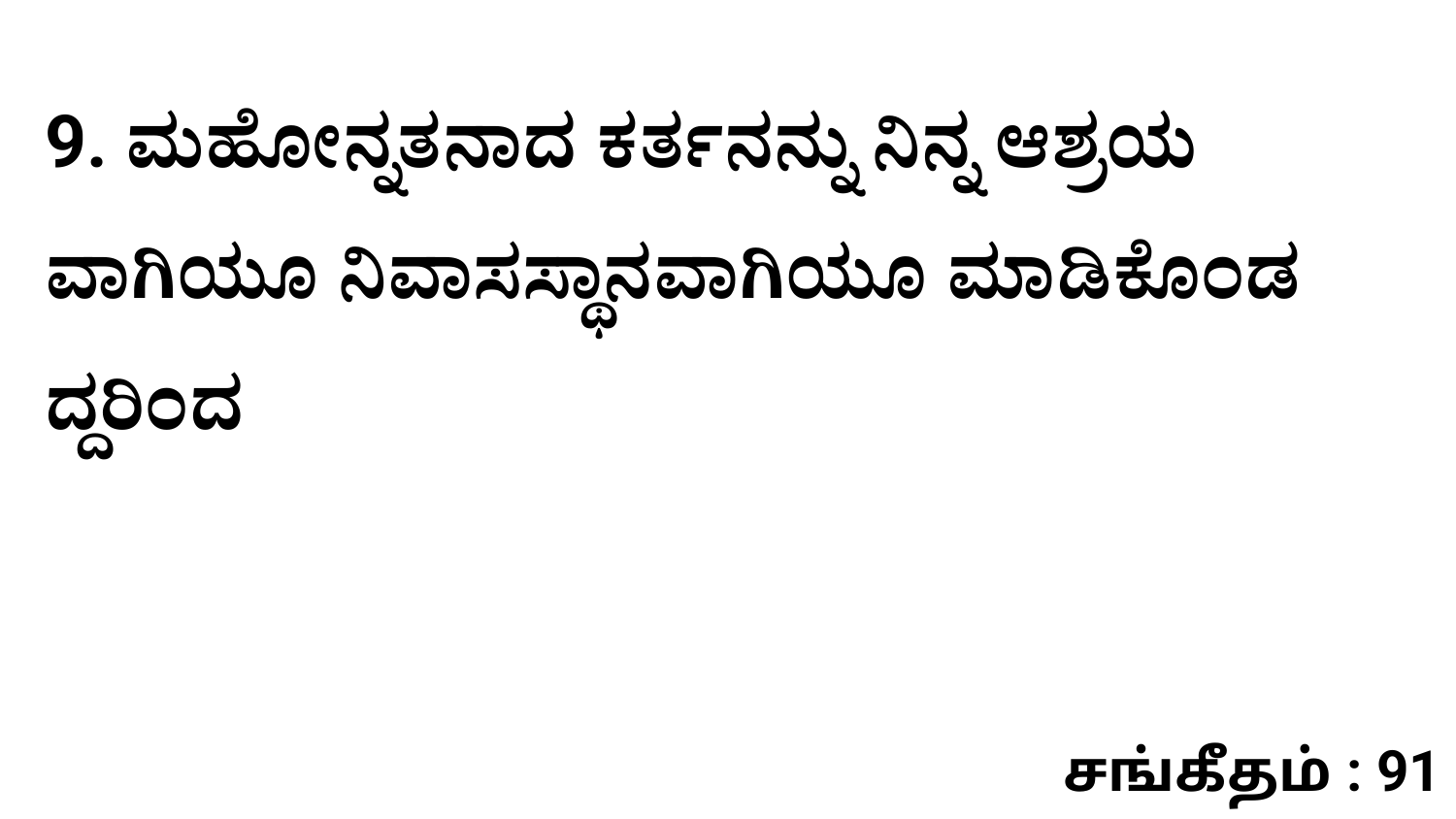

9. ಮಹೋನ್ನತನಾದ ಕರ್ತನನ್ನು ನಿನ್ನ ಆಶ್ರಯ ವಾಗಿಯೂ ನಿವಾಸಸ್ಥಾನವಾಗಿಯೂ ಮಾಡಿಕೊಂಡ ದ್ದರಿಂದ
சங்கீதம் : 91